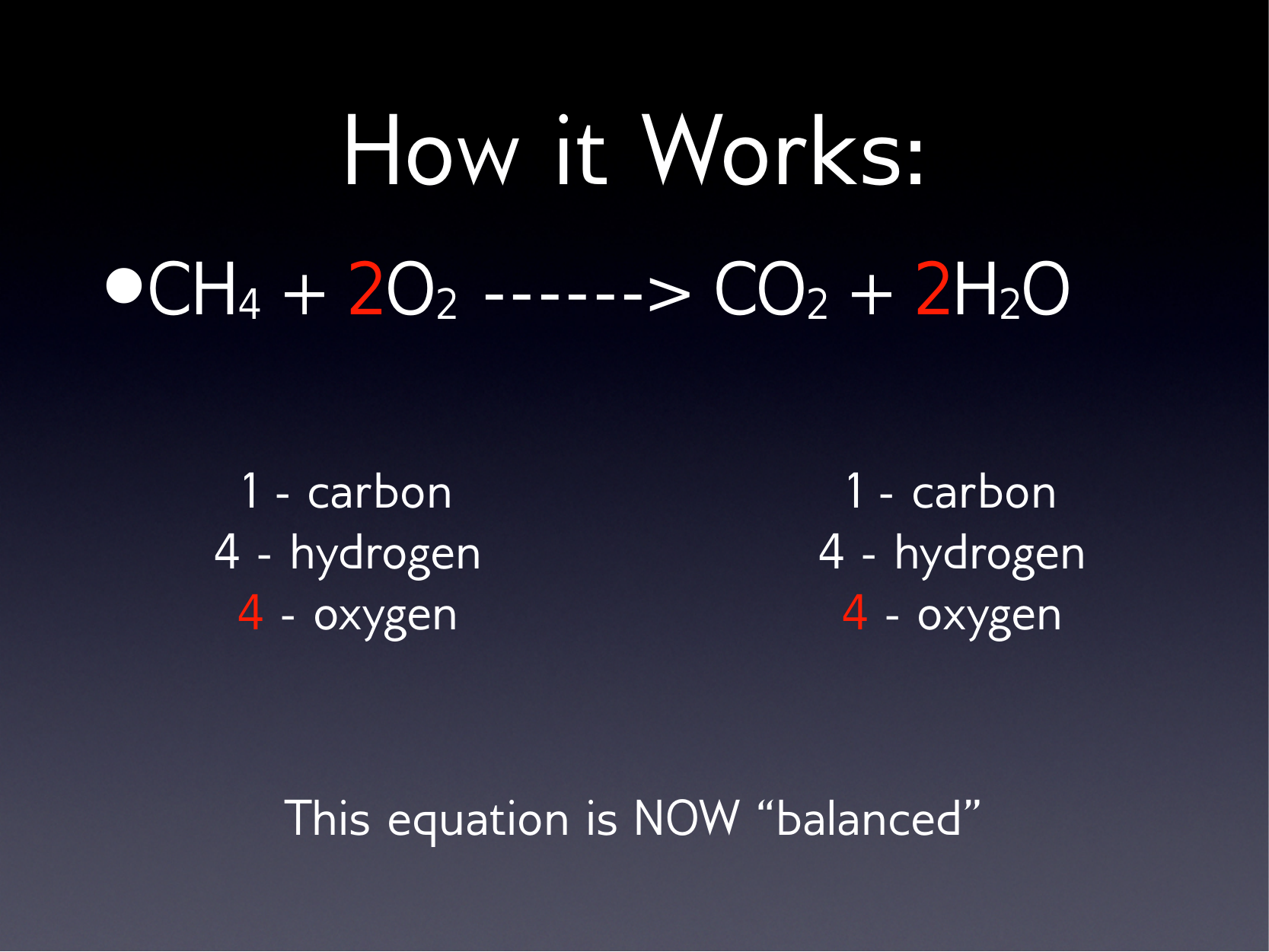

# How it Works:
CH4 + 2O2 ------> CO2 + 2H2O

1 - carbon
4 - hydrogen
4 - oxygen
1 - carbon
4 - hydrogen
4 - oxygen
This equation is NOW “balanced”